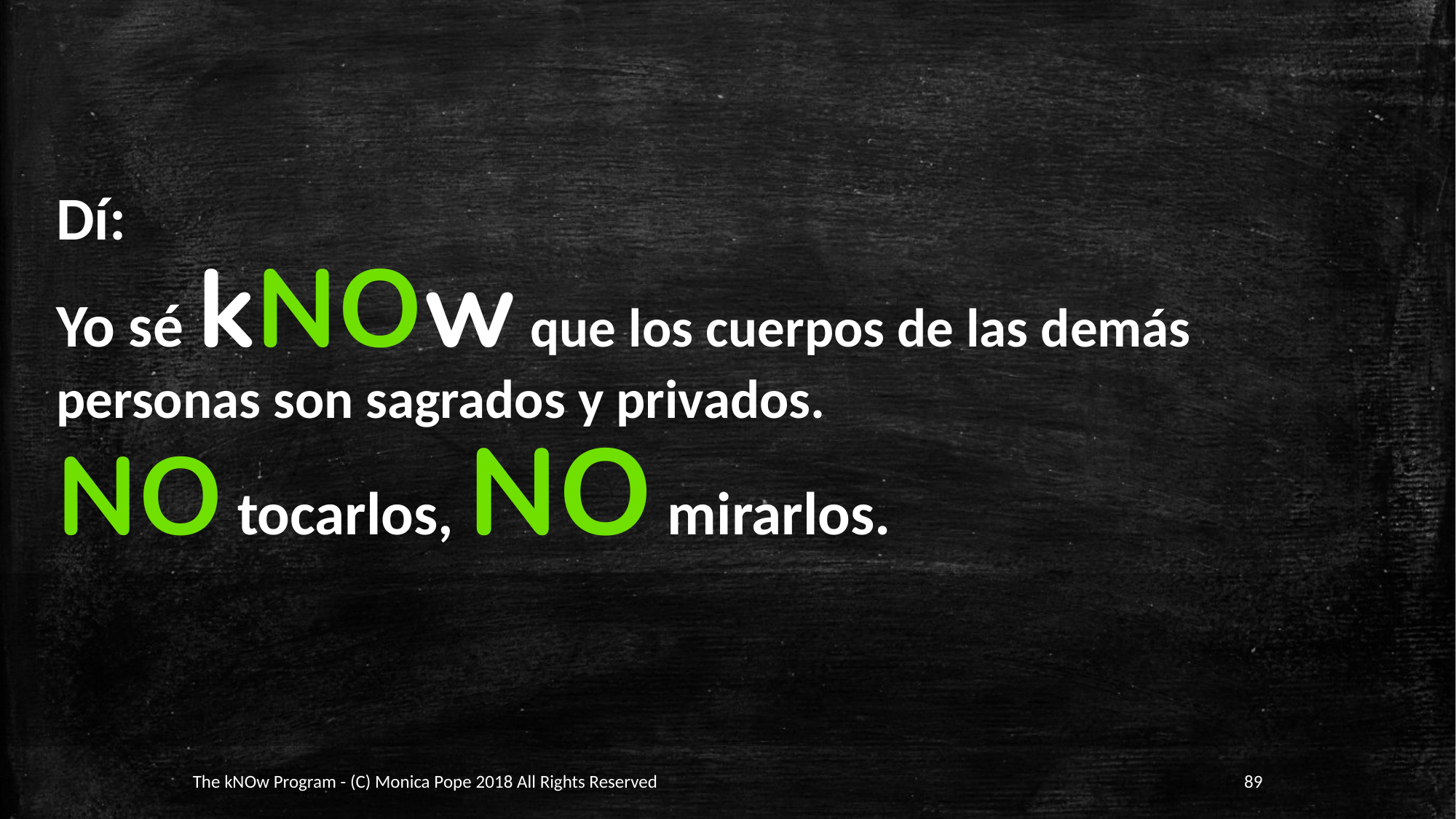

Dí:
Yo sé kNOw que los cuerpos de las demás personas son sagrados y privados.
NO tocarlos, NO mirarlos.

The kNOw Program - (C) Monica Pope 2018 All Rights Reserved
89